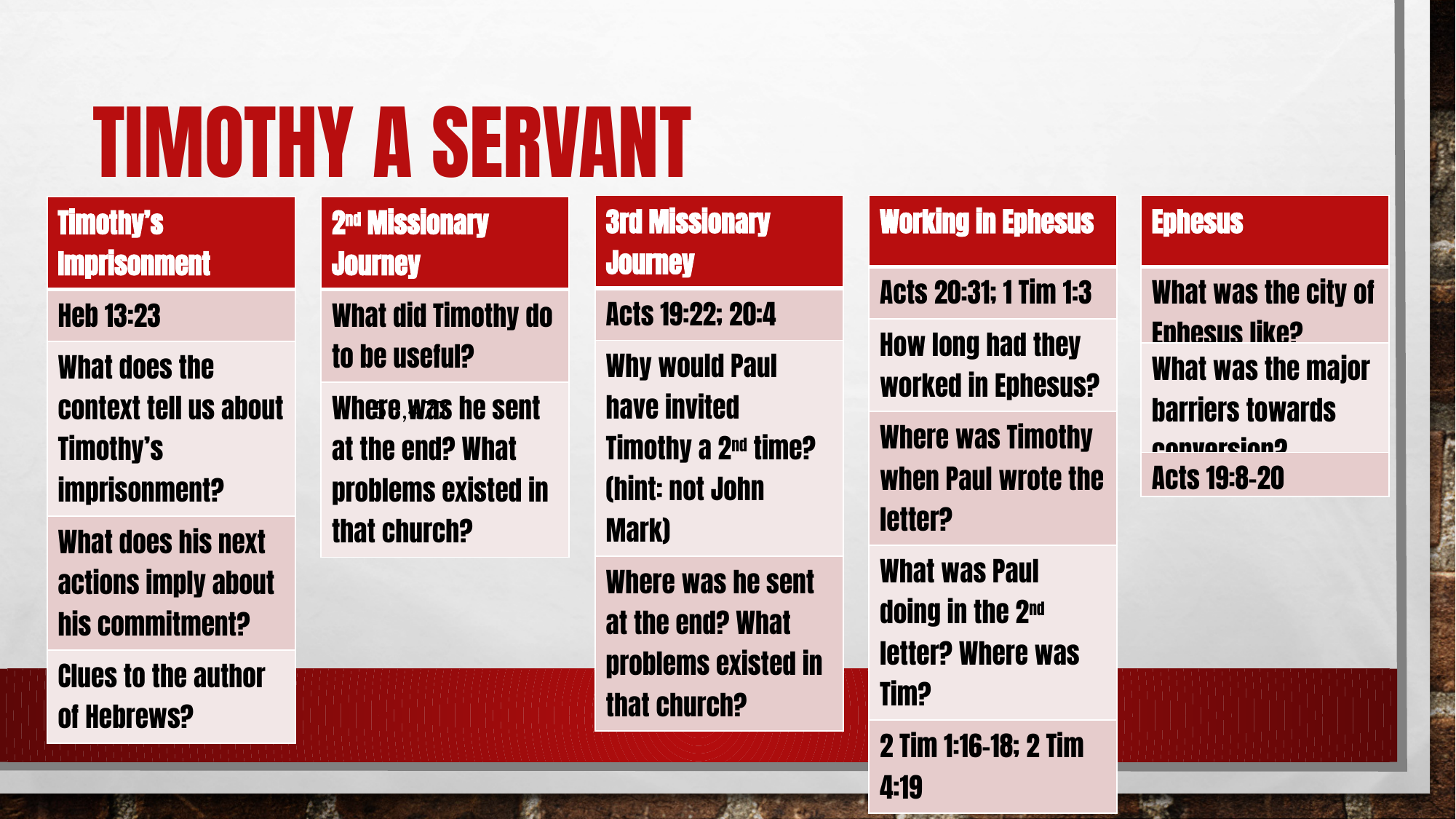

# Timothy a Servant
| 3rd Missionary Journey |
| --- |
| Acts 19:22; 20:4 |
| Why would Paul have invited Timothy a 2nd time? (hint: not John Mark) |
| Where was he sent at the end? What problems existed in that church? |
| Working in Ephesus |
| --- |
| Acts 20:31; 1 Tim 1:3 |
| How long had they worked in Ephesus? |
| Where was Timothy when Paul wrote the letter? |
| What was Paul doing in the 2nd letter? Where was Tim? |
| 2 Tim 1:16-18; 2 Tim 4:19 |
| Ephesus |
| --- |
| What was the city of Ephesus like? |
| What was the major barriers towards conversion? |
| Acts 19:8-20 |
| Timothy’s Imprisonment |
| --- |
| Heb 13:23 |
| What does the context tell us about Timothy’s imprisonment? |
| What does his next actions imply about his commitment? |
| Clues to the author of Hebrews? |
| 2nd Missionary Journey |
| --- |
| What did Timothy do to be useful? |
| Where was he sent at the end? What problems existed in that church? |
 58,477